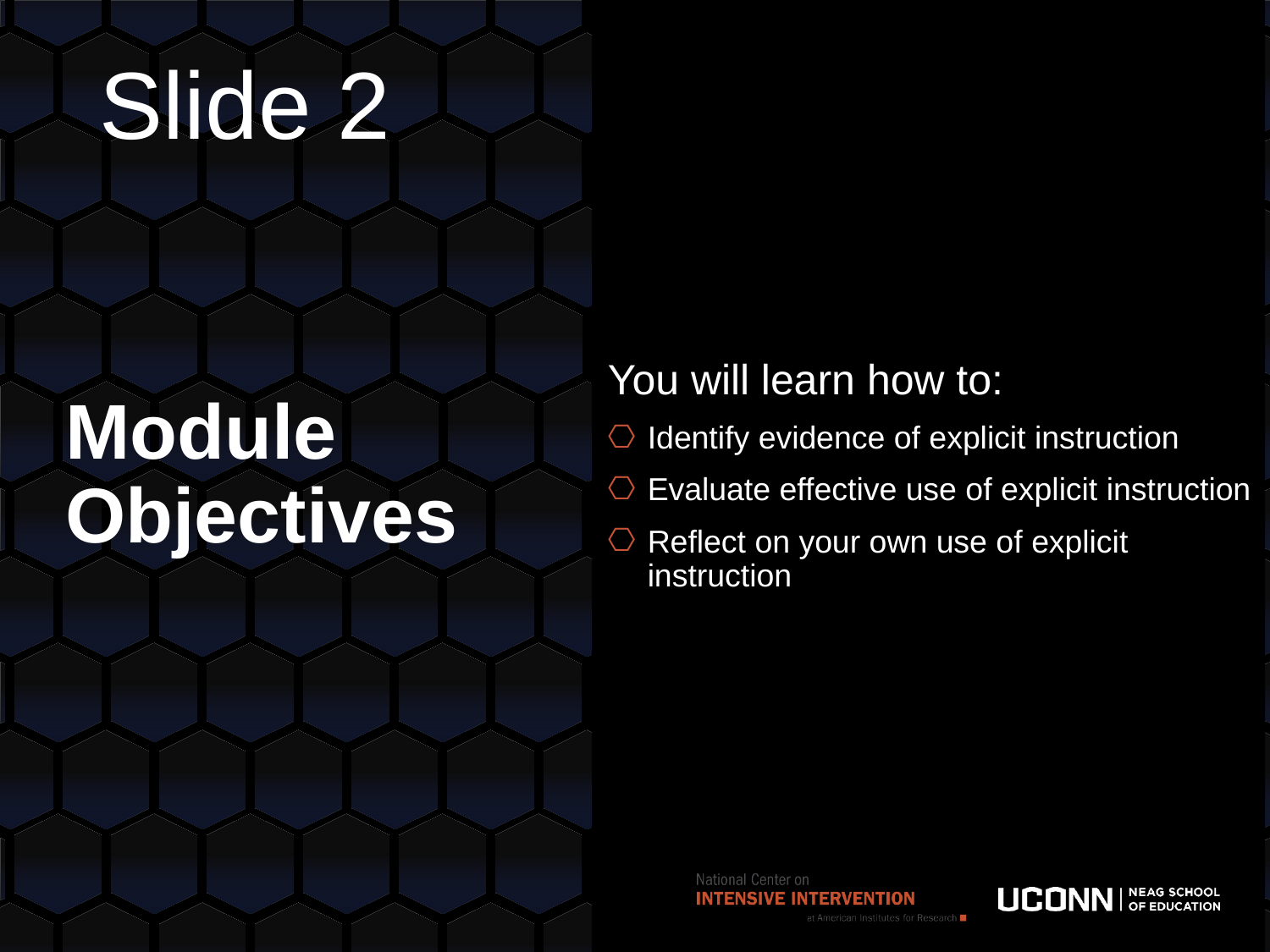

# Slide 2
You will learn how to:
Identify evidence of explicit instruction
Evaluate effective use of explicit instruction
Reflect on your own use of explicit instruction
Module Objectives